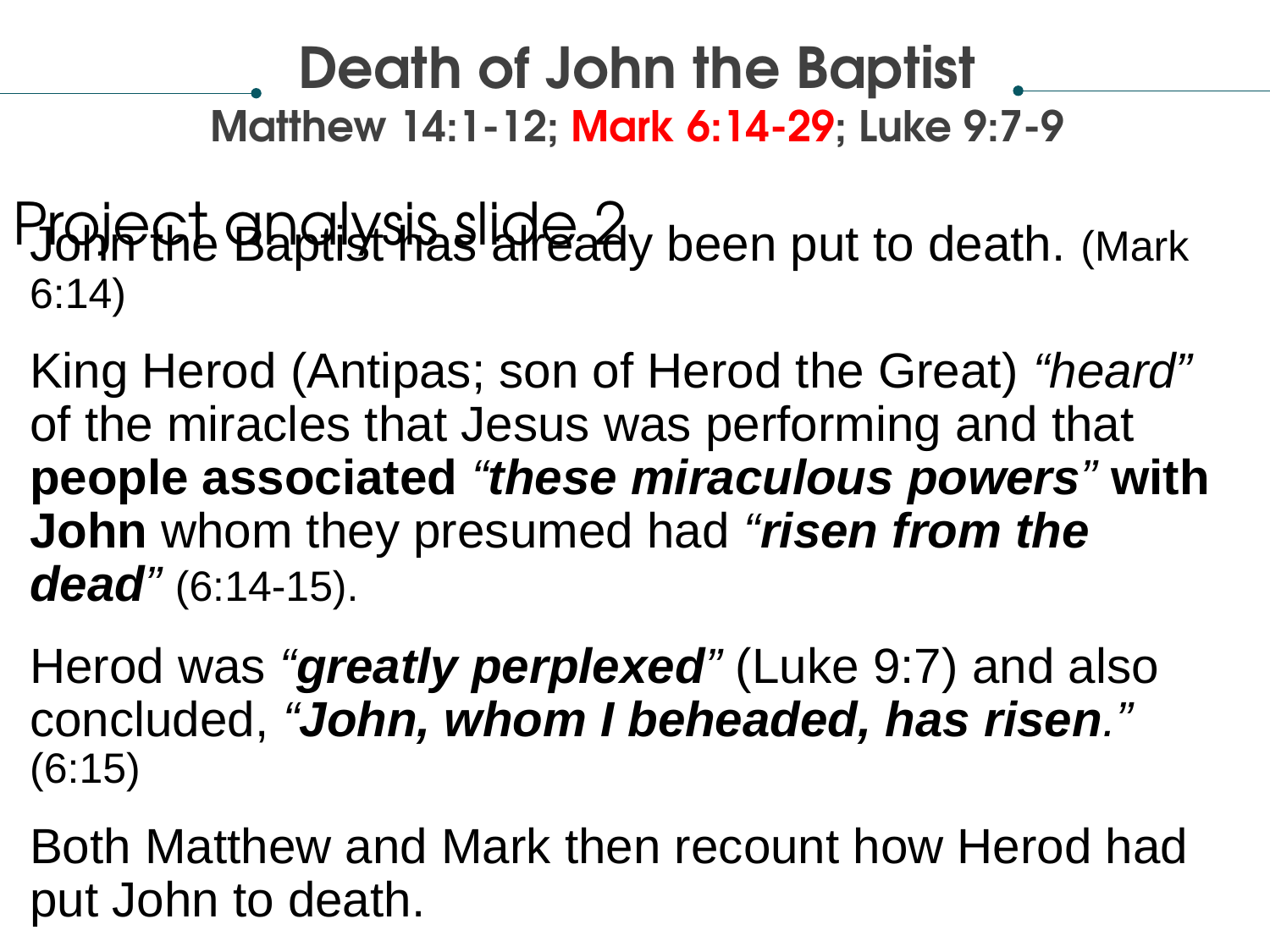

Death of John the Baptist
Matthew 14:1-12; Mark 6:14-29; Luke 9:7-9
Project analysis slide 2
John the Baptist has already been put to death. (Mark 6:14)
King Herod (Antipas; son of Herod the Great) “heard” of the miracles that Jesus was performing and that people associated “these miraculous powers” with John whom they presumed had “risen from the dead” (6:14-15).
Herod was “greatly perplexed” (Luke 9:7) and also concluded, “John, whom I beheaded, has risen.” (6:15)
Both Matthew and Mark then recount how Herod had put John to death.